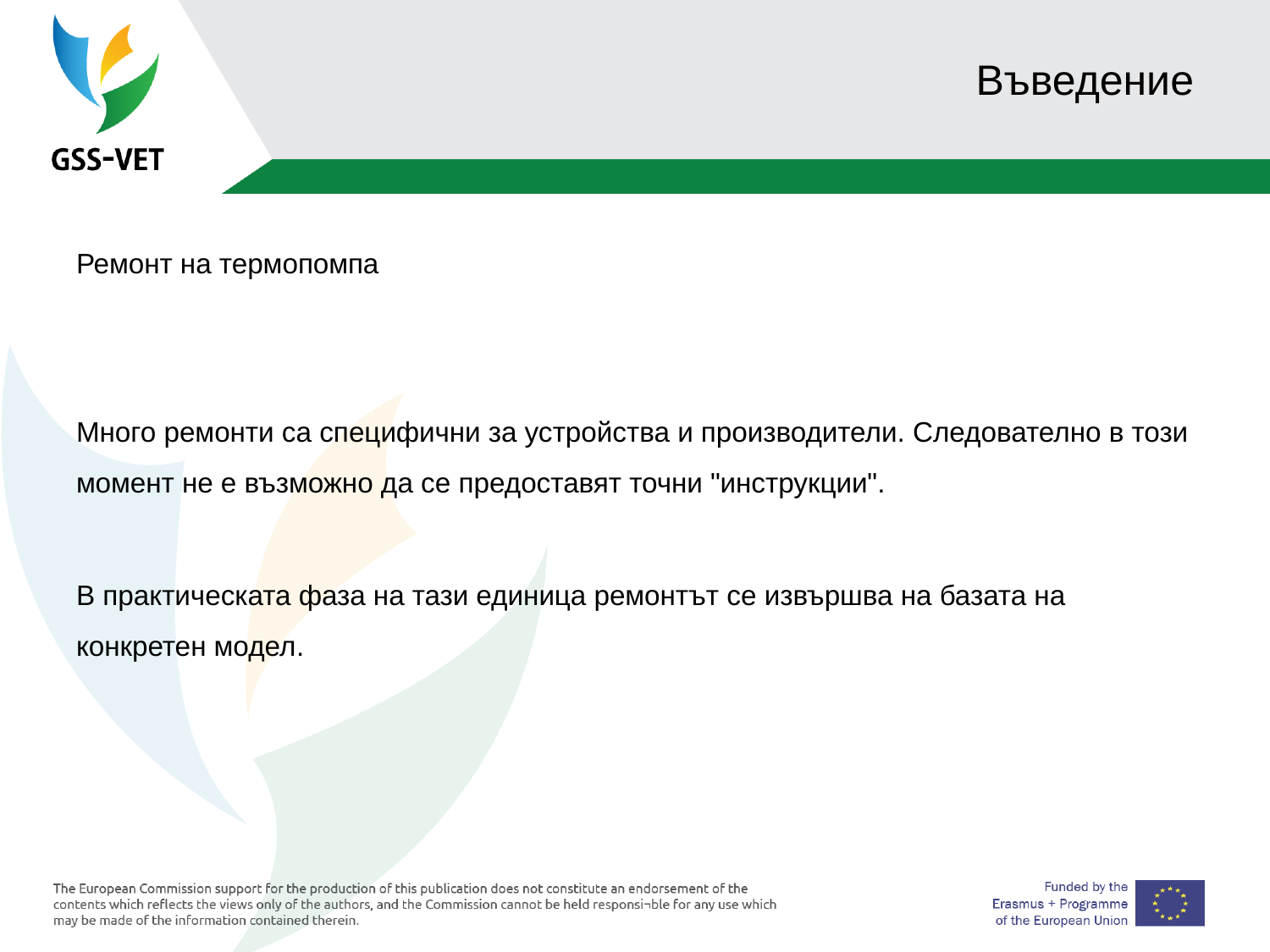

# Въведение
Ремонт на термопомпа

Много ремонти са специфични за устройства и производители. Следователно в този момент не е възможно да се предоставят точни "инструкции".

В практическата фаза на тази единица ремонтът се извършва на базата на конкретен модел.